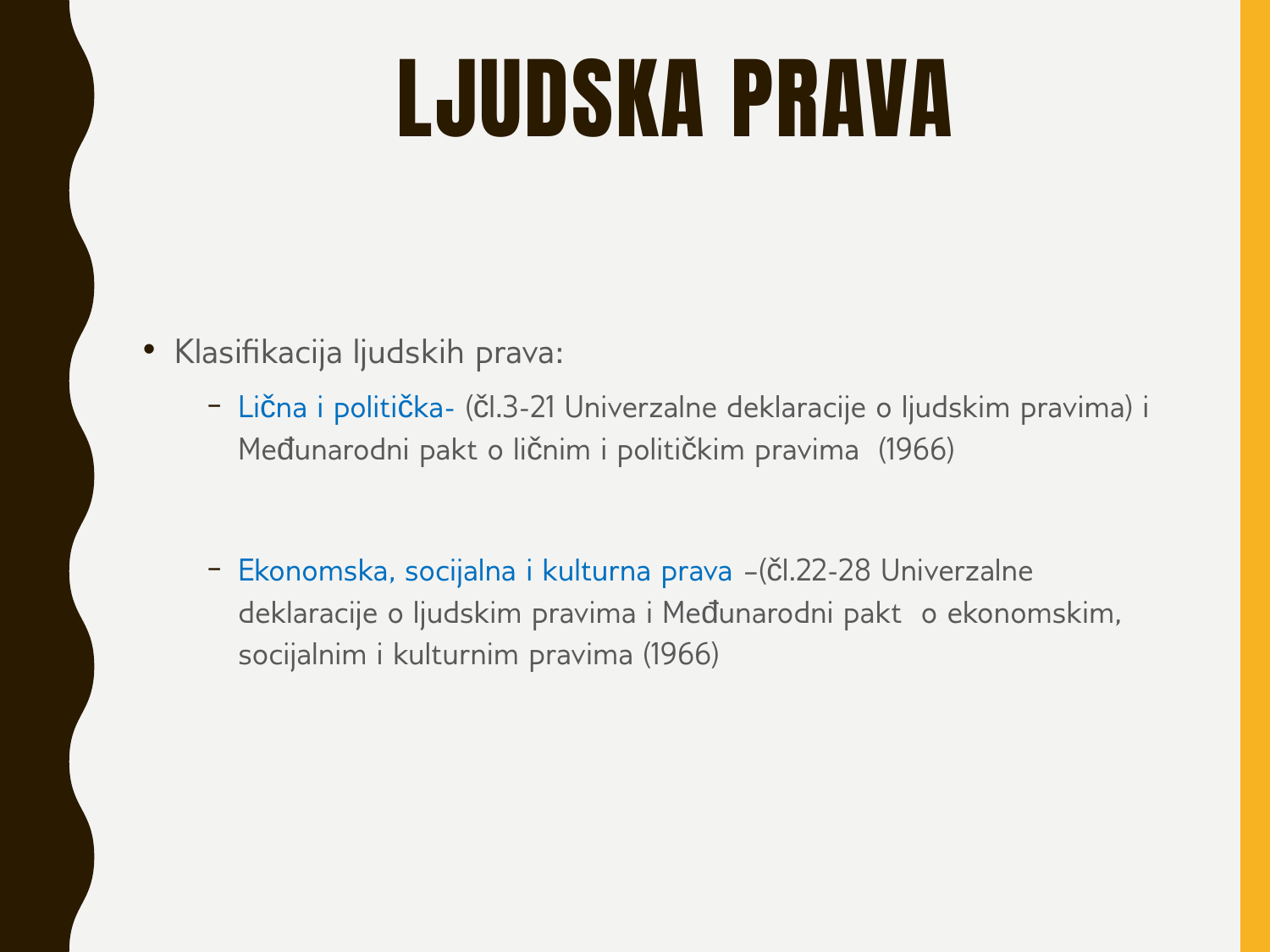

# Ljudska prava
Klasifikacija ljudskih prava:
Lična i politička- (čl.3-21 Univerzalne deklaracije o ljudskim pravima) i Međunarodni pakt o ličnim i političkim pravima  (1966)

Ekonomska, socijalna i kulturna prava –(čl.22-28 Univerzalne deklaracije o ljudskim pravima i Međunarodni pakt  o ekonomskim, socijalnim i kulturnim pravima (1966)